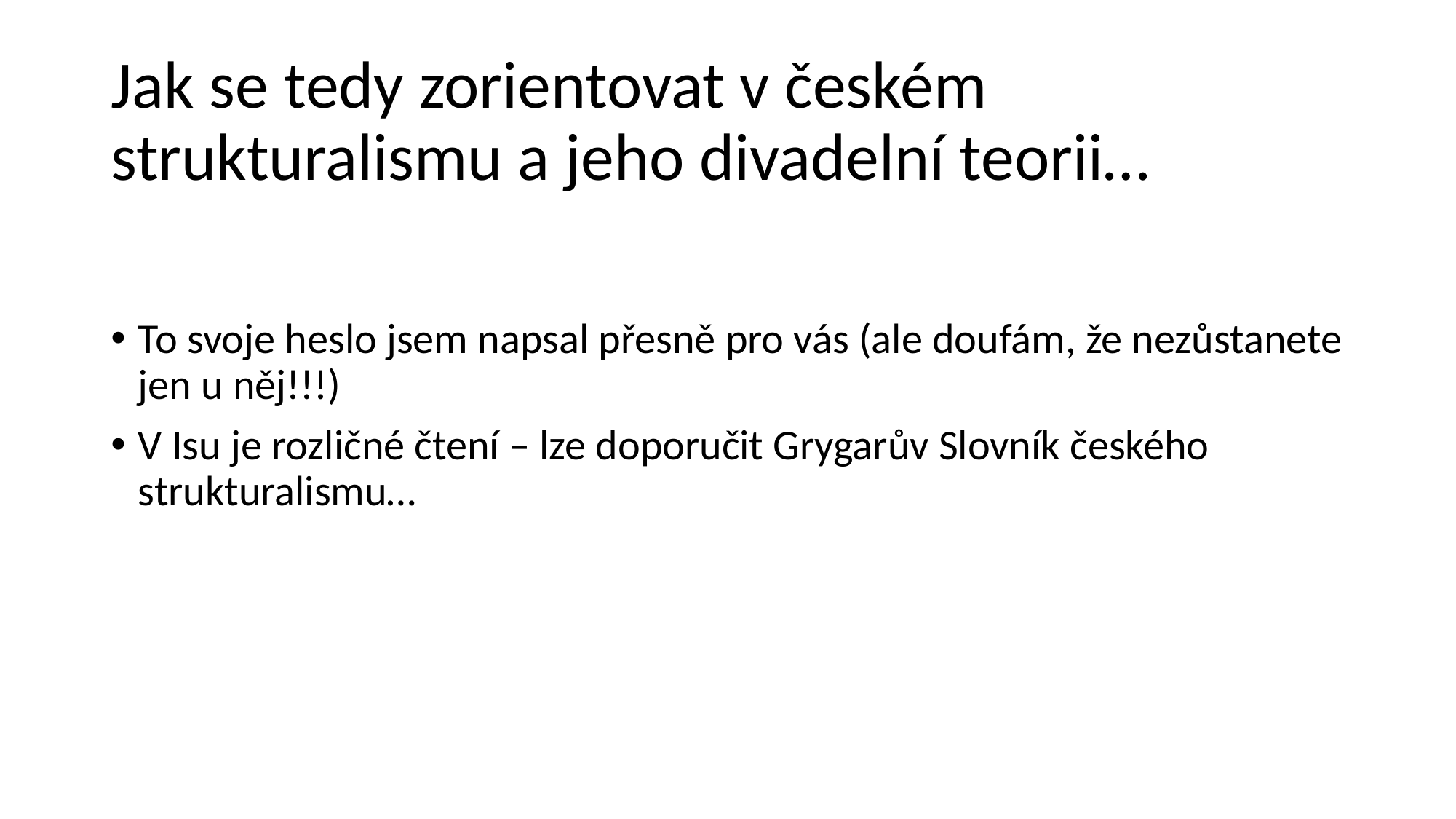

# Jak se tedy zorientovat v českém strukturalismu a jeho divadelní teorii…
To svoje heslo jsem napsal přesně pro vás (ale doufám, že nezůstanete jen u něj!!!)
V Isu je rozličné čtení – lze doporučit Grygarův Slovník českého strukturalismu…